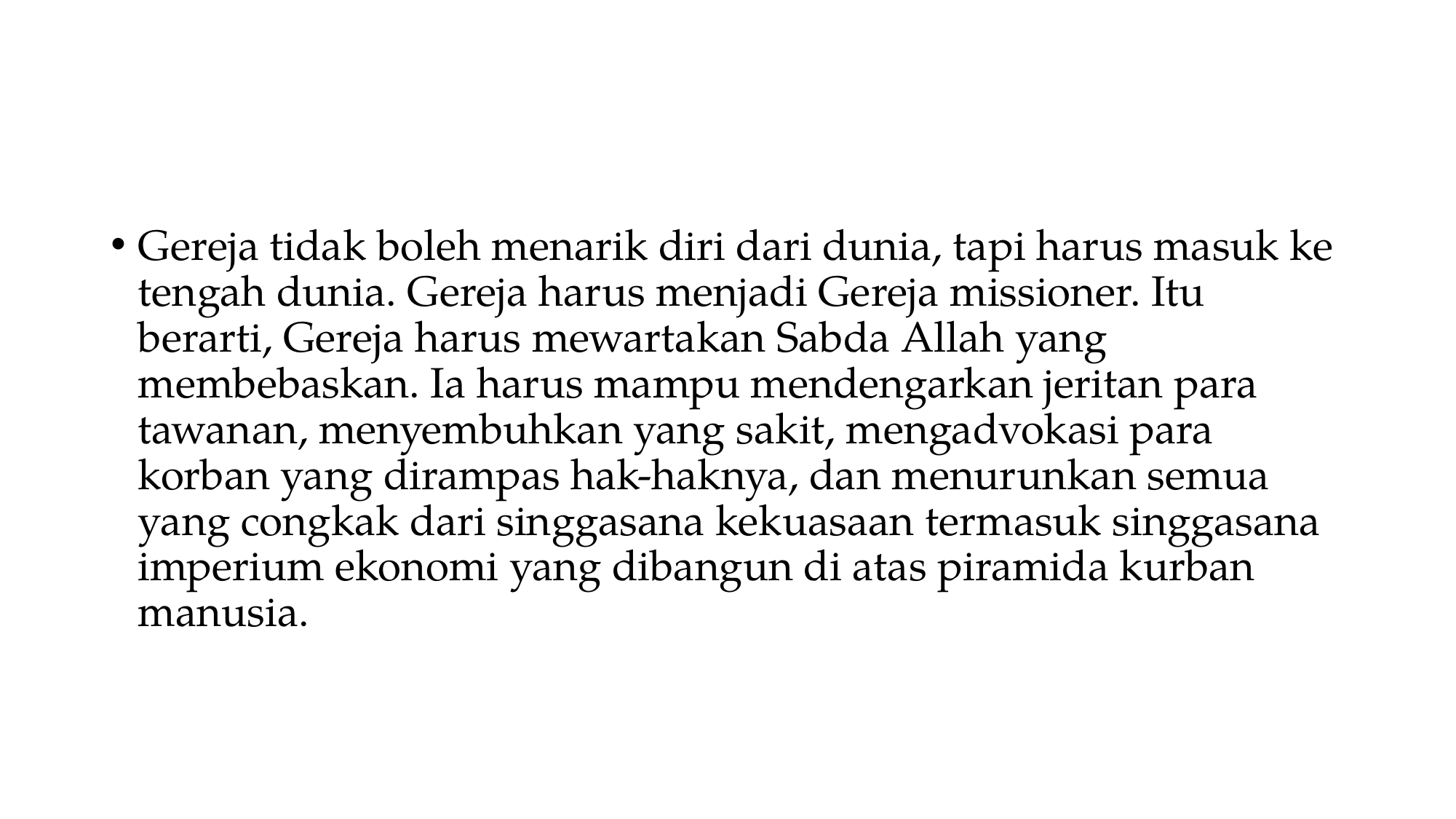

#
Gereja tidak boleh menarik diri dari dunia, tapi harus masuk ke tengah dunia. Gereja harus menjadi Gereja missioner. Itu berarti, Gereja harus mewartakan Sabda Allah yang membebaskan. Ia harus mampu mendengarkan jeritan para tawanan, menyembuhkan yang sakit, mengadvokasi para korban yang dirampas hak-haknya, dan menurunkan semua yang congkak dari singgasana kekuasaan termasuk singgasana imperium ekonomi yang dibangun di atas piramida kurban manusia.